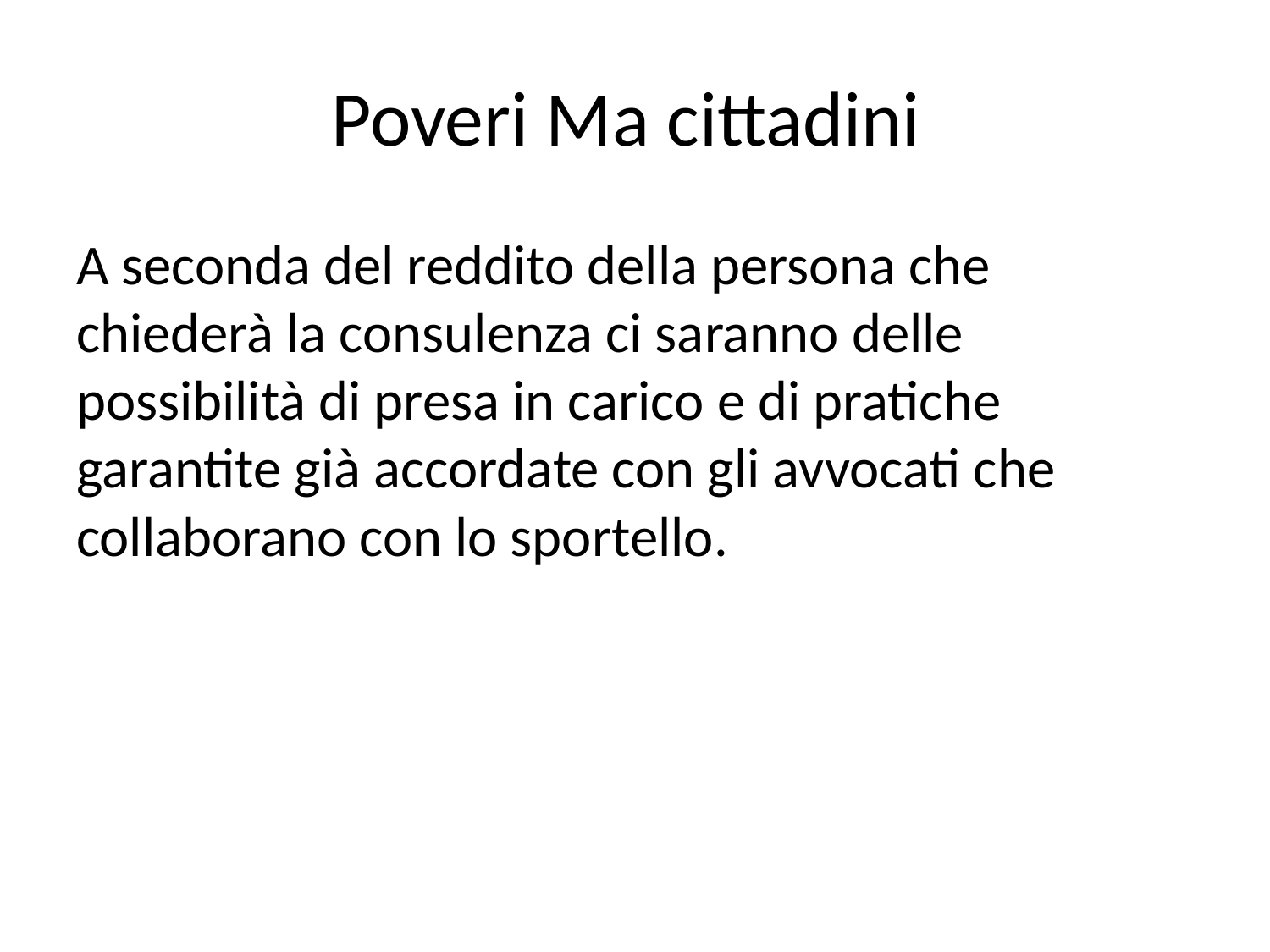

# Poveri Ma cittadini
A seconda del reddito della persona che chiederà la consulenza ci saranno delle possibilità di presa in carico e di pratiche garantite già accordate con gli avvocati che collaborano con lo sportello.